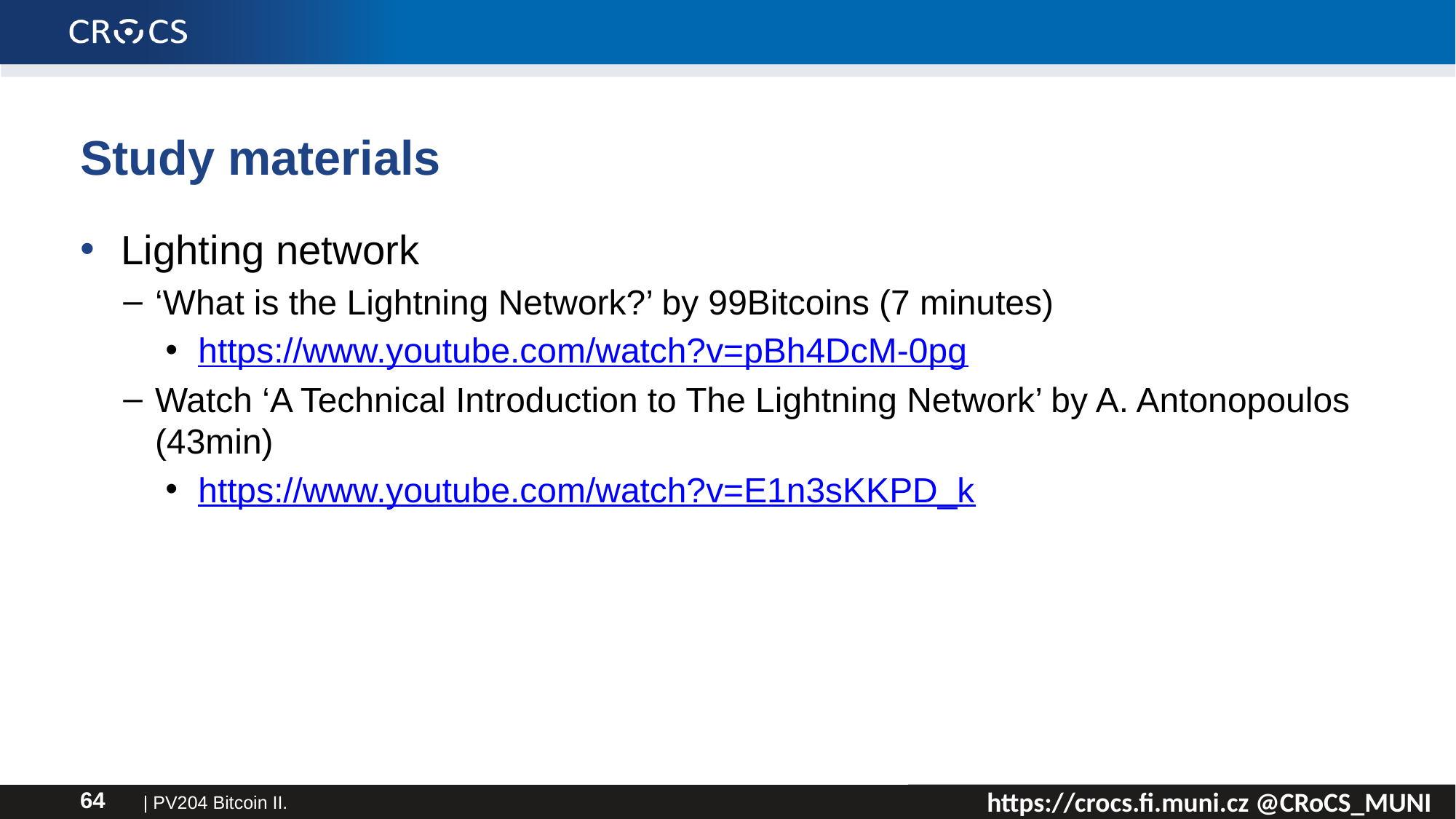

# Study materials
Lighting network
‘What is the Lightning Network?’ by 99Bitcoins (7 minutes)
https://www.youtube.com/watch?v=pBh4DcM-0pg
Watch ‘A Technical Introduction to The Lightning Network’ by A. Antonopoulos (43min)
https://www.youtube.com/watch?v=E1n3sKKPD_k

| PV204 Bitcoin II.
64